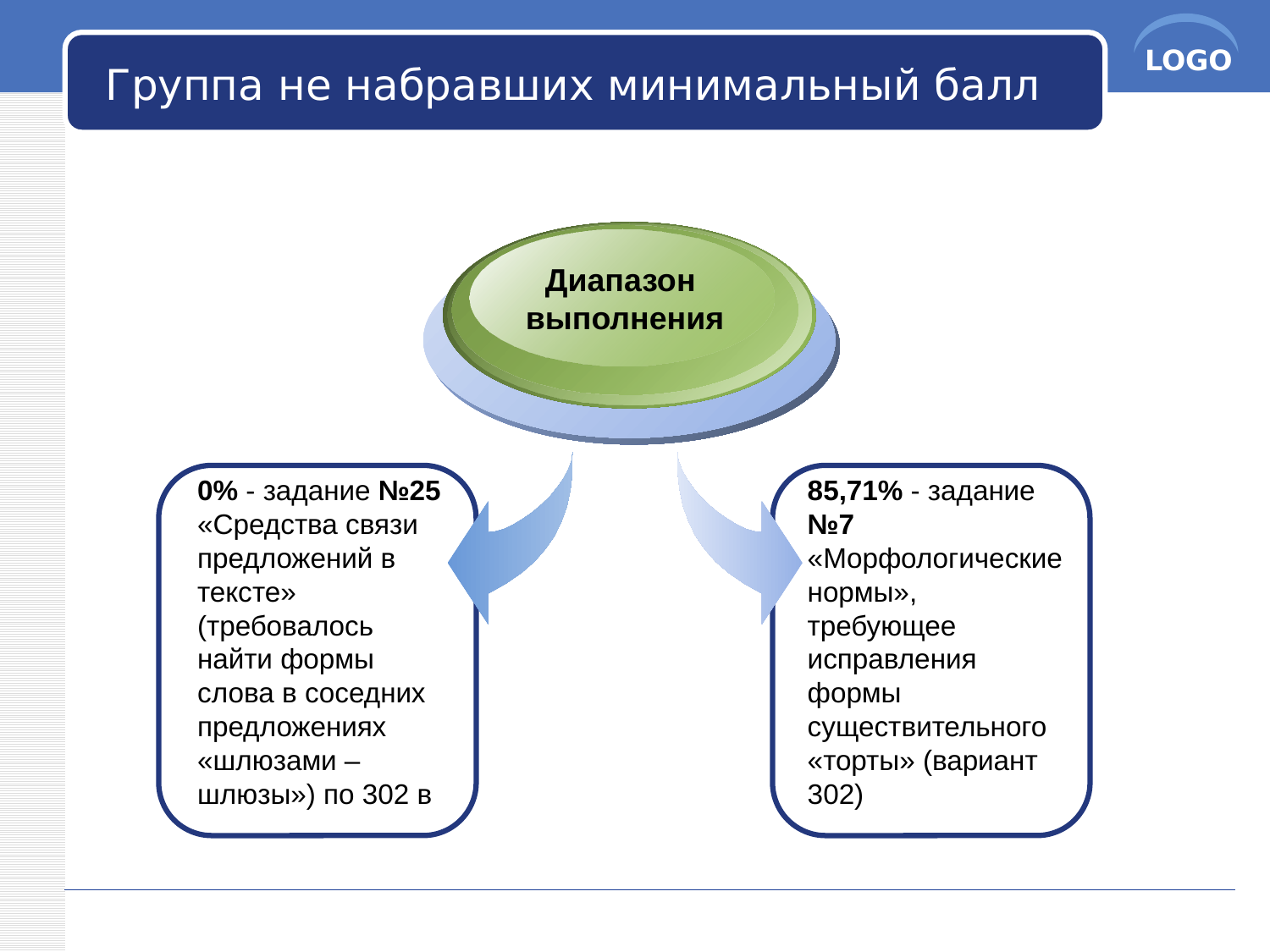

# Группа не набравших минимальный балл

Диапазон
выполнения

0% - задание №25 «Средства связи предложений в тексте» (требовалось найти формы слова в соседних предложениях «шлюзами – шлюзы») по 302 в
85,71% - задание
№7 «Морфологические нормы», требующее исправления  формы существительного «торты» (вариант 302)
www.themegallery.com
Company Name